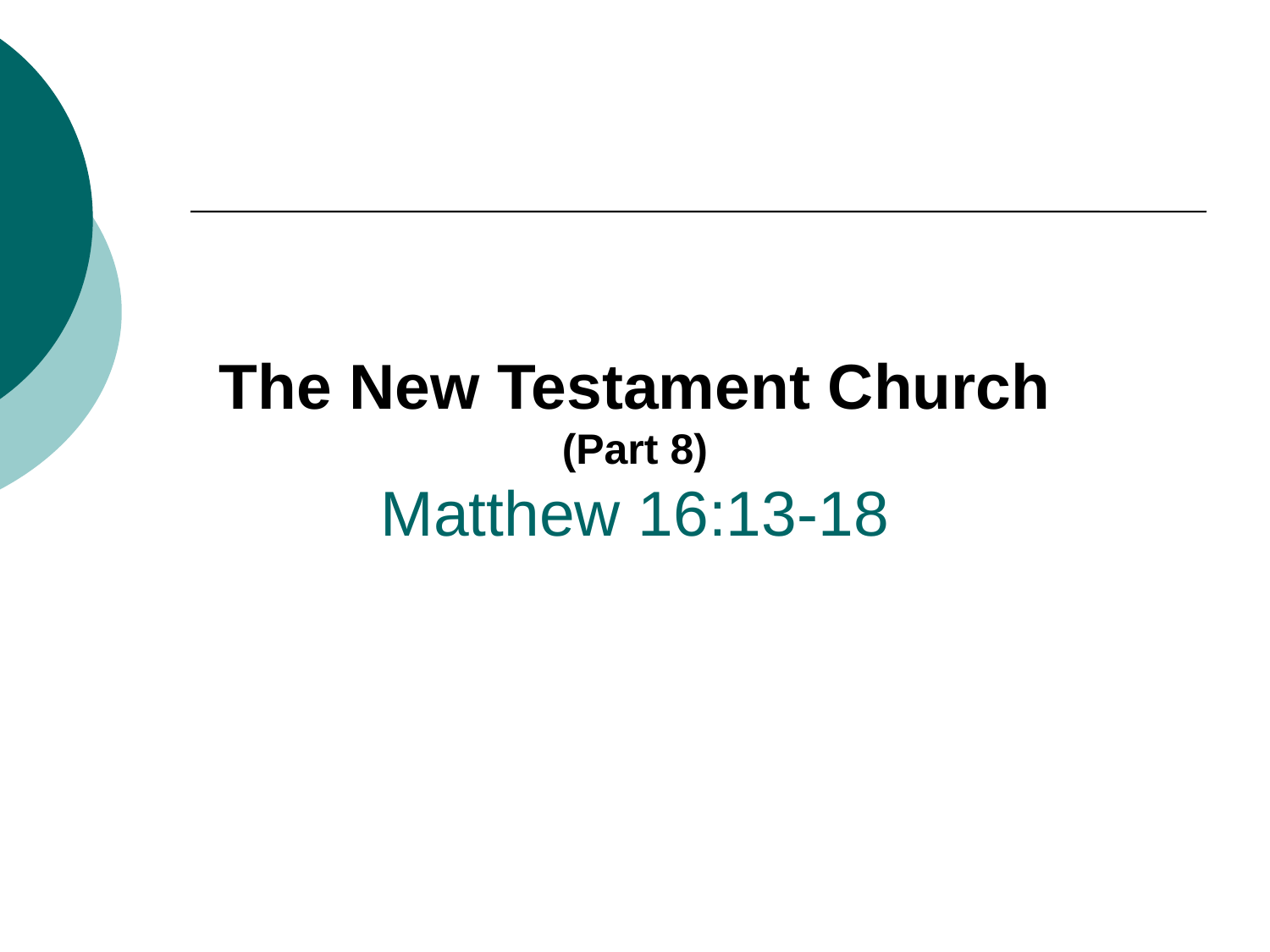

# The New Testament Church (Part 8) Matthew 16:13-18